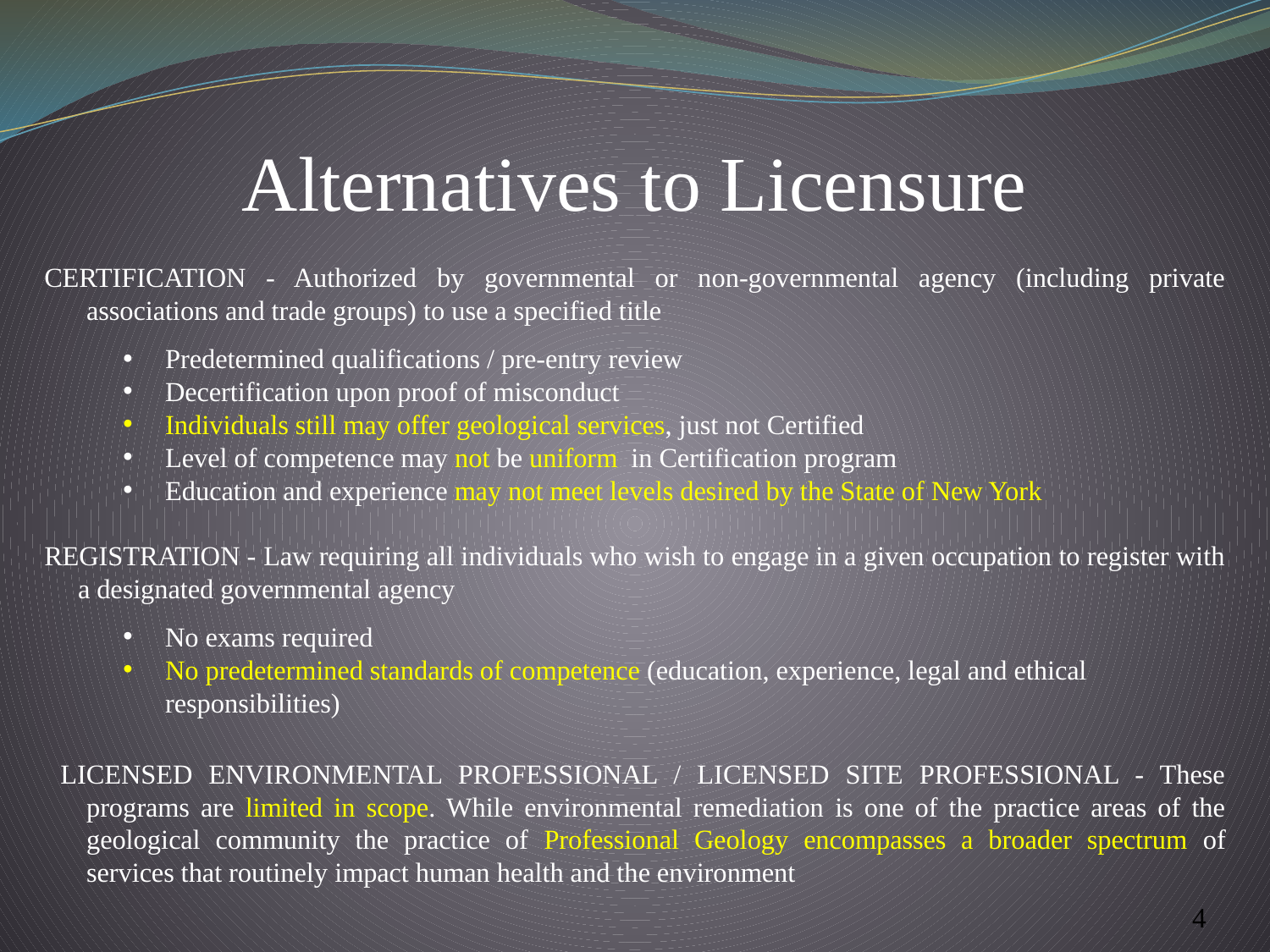

# Alternatives to Licensure
Certification - Authorized by governmental or non-governmental agency (including private associations and trade groups) to use a specified title

Predetermined qualifications / pre-entry review
Decertification upon proof of misconduct
Individuals still may offer geological services, just not Certified
Level of competence may not be uniform  in Certification program
Education and experience may not meet levels desired by the State of New York

Registration - Law requiring all individuals who wish to engage in a given occupation to register with a designated governmental agency

No exams required
No predetermined standards of competence (education, experience, legal and ethical responsibilities)

 LICENSED ENVIRONMENTAL PROFESSIONAL / LICENSED SITE PROFESSIONAL - These programs are limited in scope. While environmental remediation is one of the practice areas of the geological community the practice of Professional Geology encompasses a broader spectrum of services that routinely impact human health and the environment

4